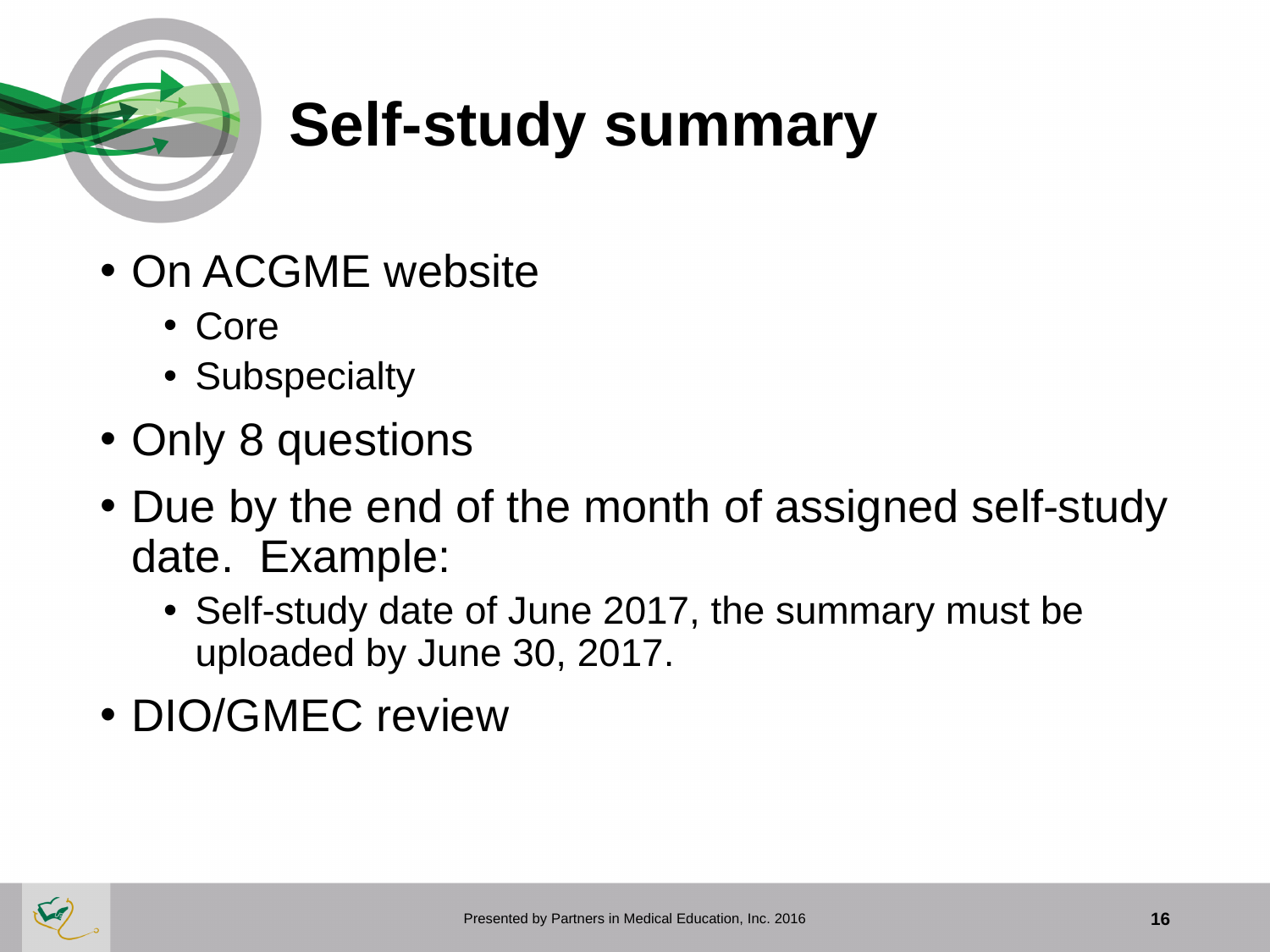

# Self-study summary
On ACGME website
Core
Subspecialty
Only 8 questions
Due by the end of the month of assigned self-study date.  Example:
Self-study date of June 2017, the summary must be uploaded by June 30, 2017.
DIO/GMEC review

Presented by Partners in Medical Education, Inc. 2016
16